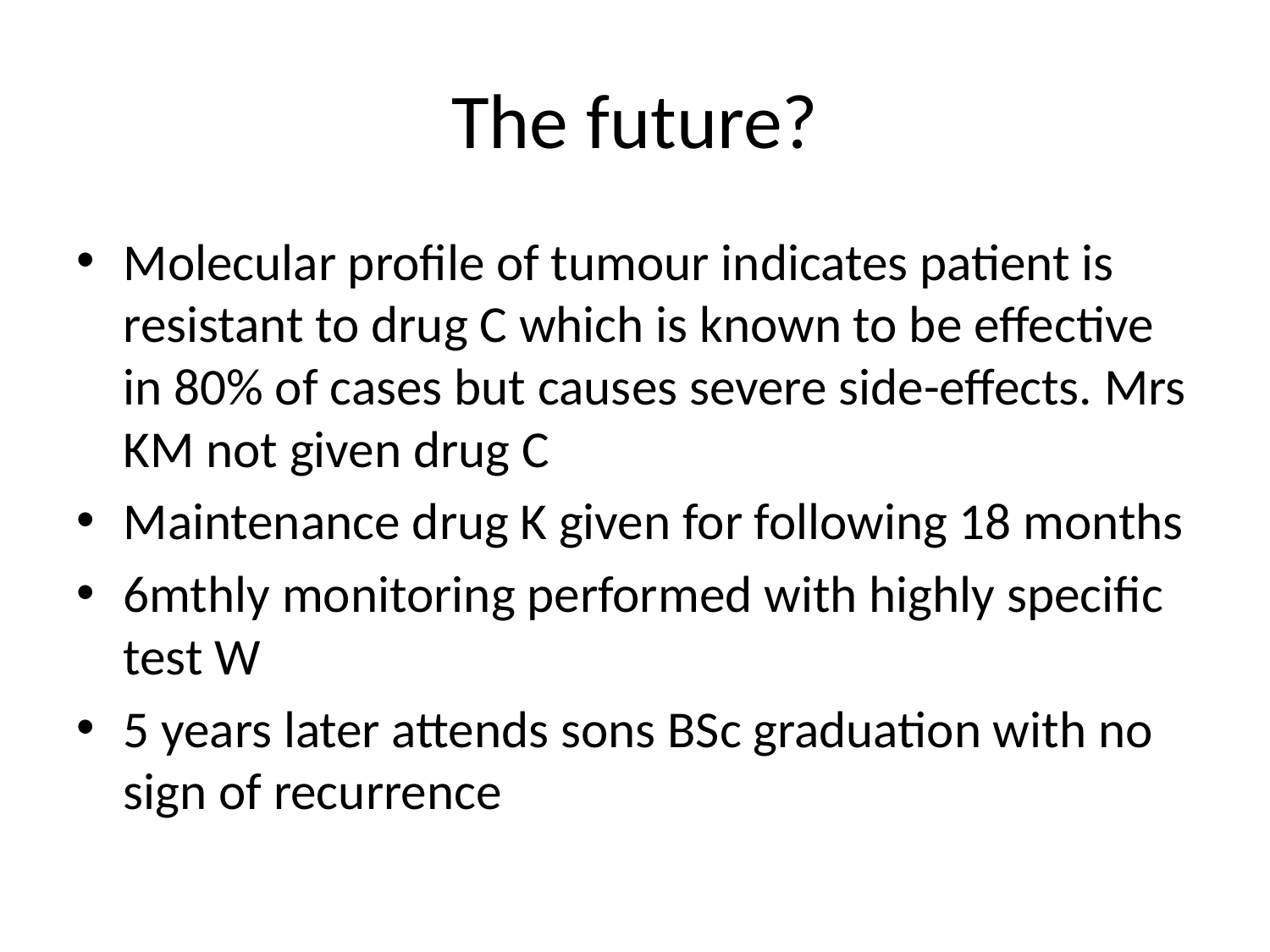

# The future?
Molecular profile of tumour indicates patient is resistant to drug C which is known to be effective in 80% of cases but causes severe side-effects. Mrs KM not given drug C
Maintenance drug K given for following 18 months
6mthly monitoring performed with highly specific test W
5 years later attends sons BSc graduation with no sign of recurrence